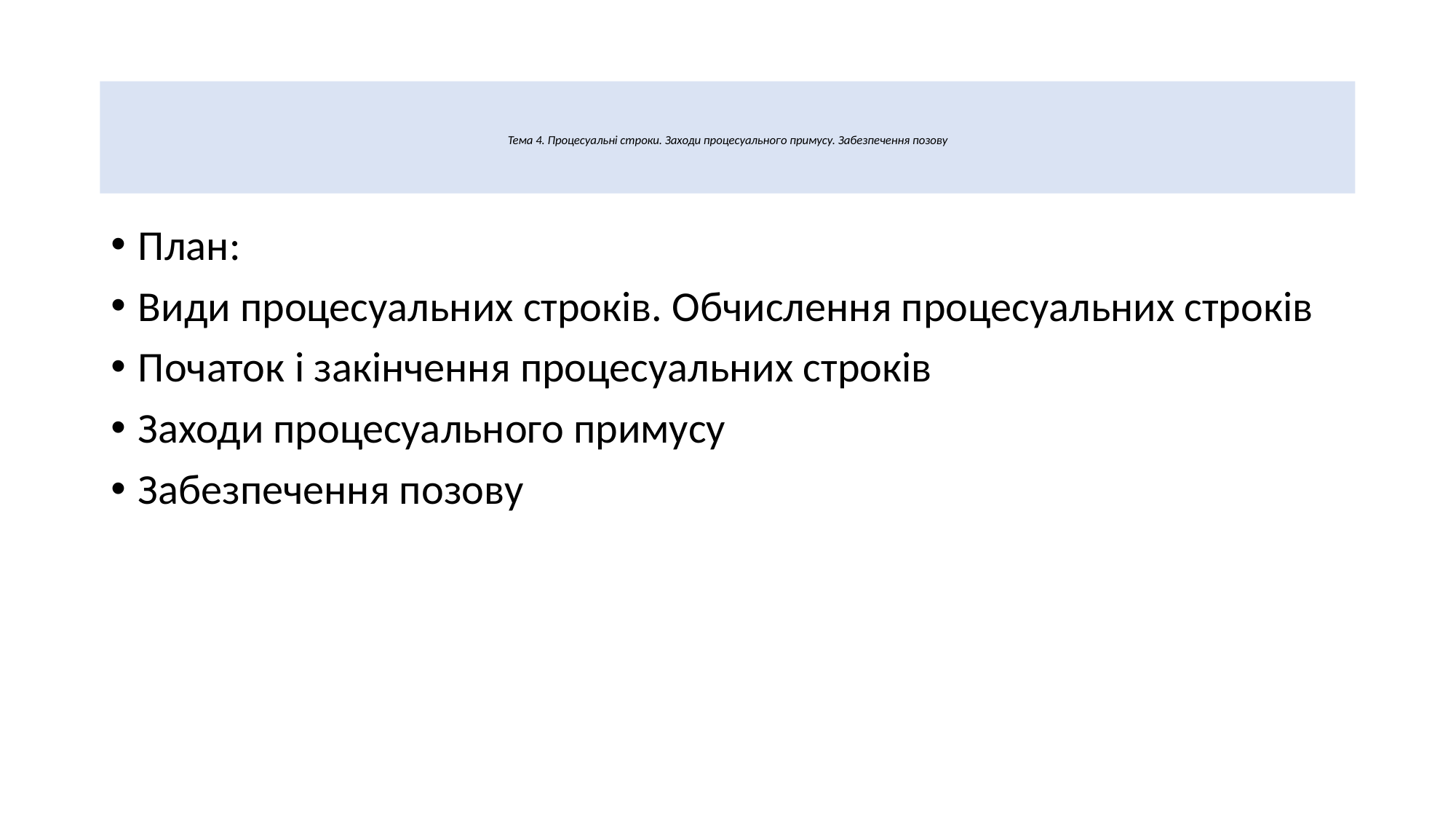

# Тема 4. Процесуальні строки. Заходи процесуального примусу. Забезпечення позову
План:
Види процесуальних строків. Обчислення процесуальних строків
Початок і закінчення процесуальних строків
Заходи процесуального примусу
Забезпечення позову